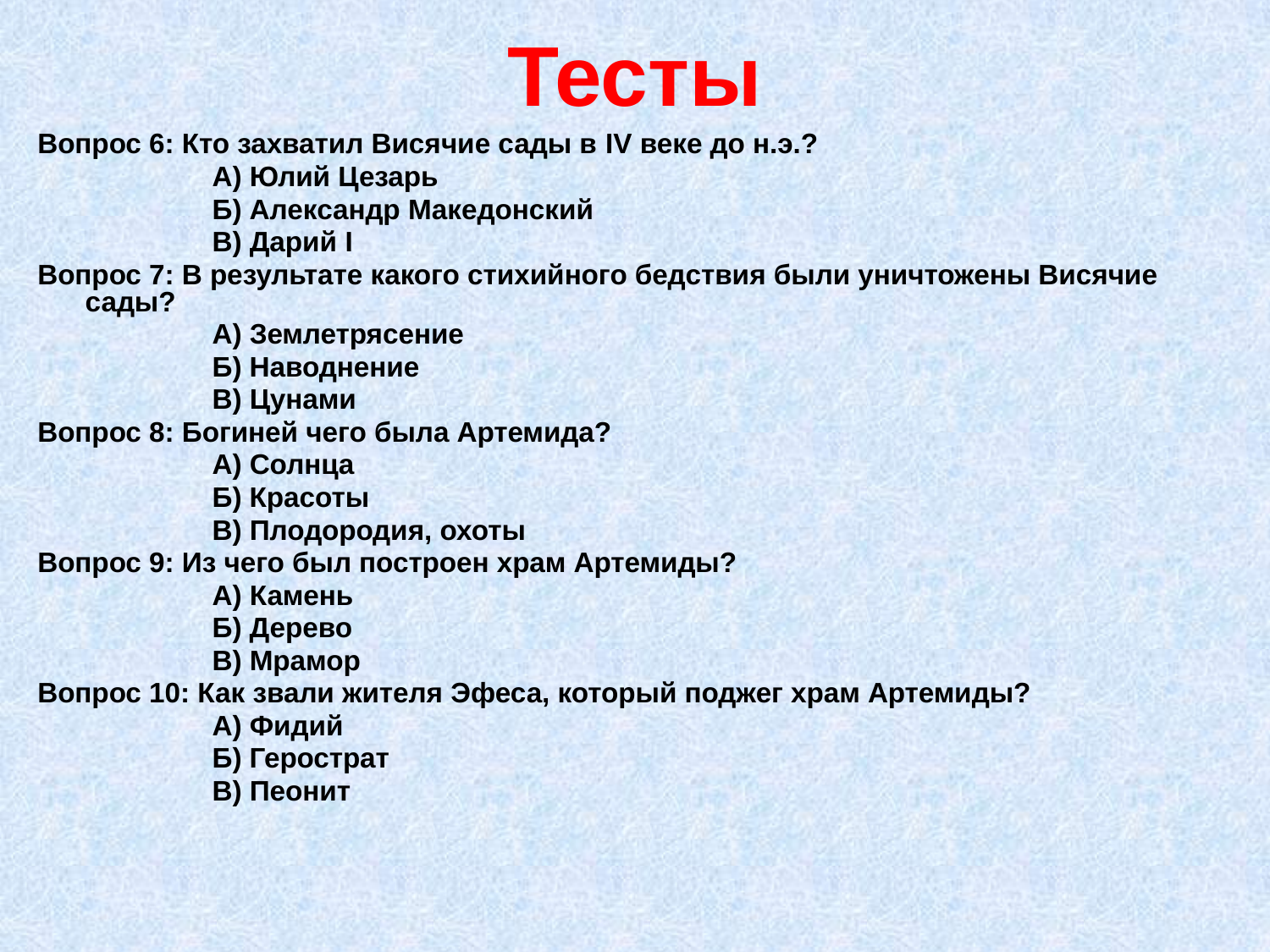

# Тесты
Вопрос 6: Кто захватил Висячие сады в IV веке до н.э.?
		А) Юлий Цезарь
		Б) Александр Македонский
		В) Дарий I
Вопрос 7: В результате какого стихийного бедствия были уничтожены Висячие сады?
		А) Землетрясение
		Б) Наводнение
		В) Цунами
Вопрос 8: Богиней чего была Артемида?
		А) Солнца
		Б) Красоты
		В) Плодородия, охоты
Вопрос 9: Из чего был построен храм Артемиды?
		А) Камень
		Б) Дерево
		В) Мрамор
Вопрос 10: Как звали жителя Эфеса, который поджег храм Артемиды?
		А) Фидий
		Б) Герострат
		В) Пеонит